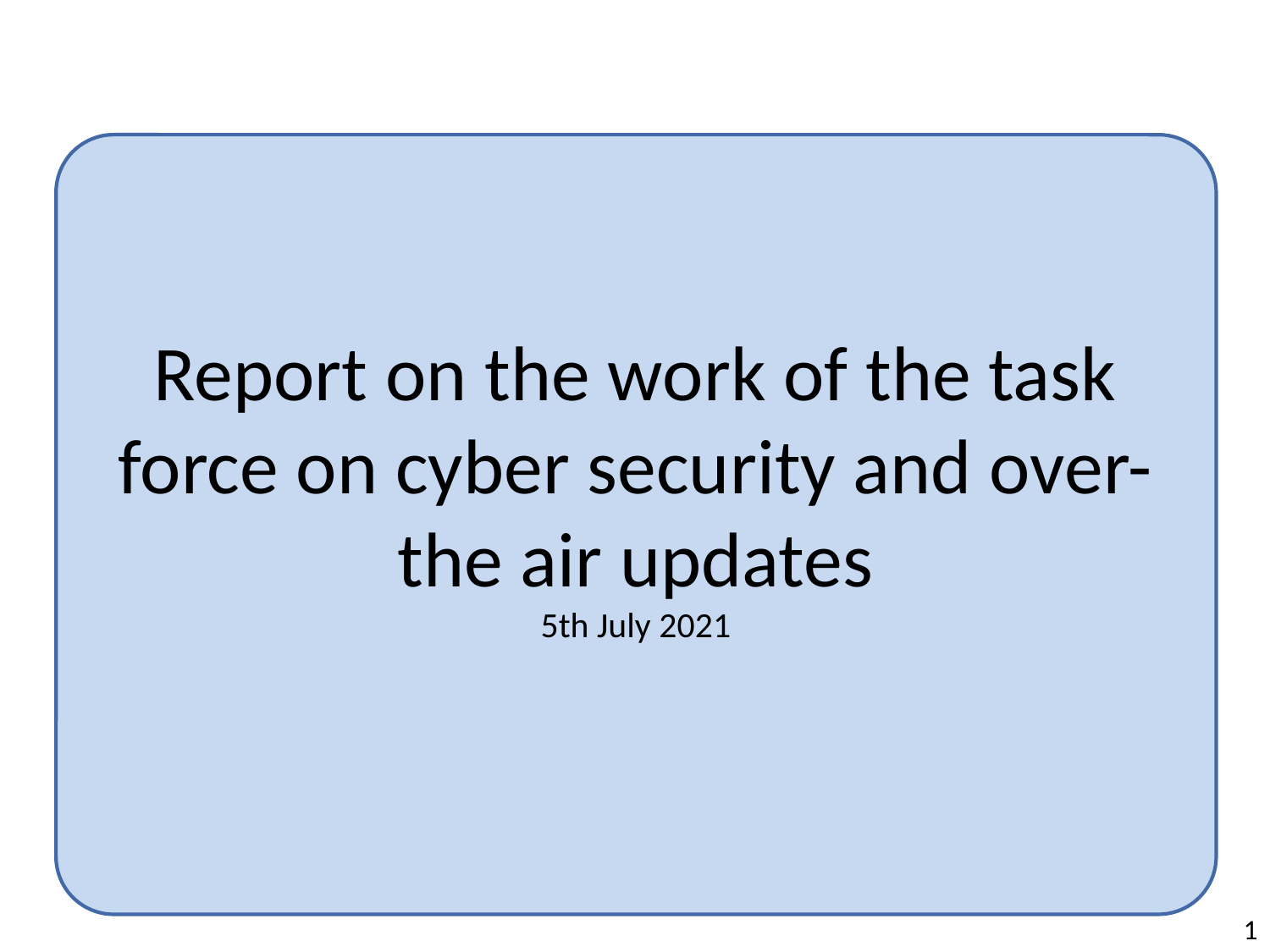

Report on the work of the task force on cyber security and over-the air updates
5th July 2021